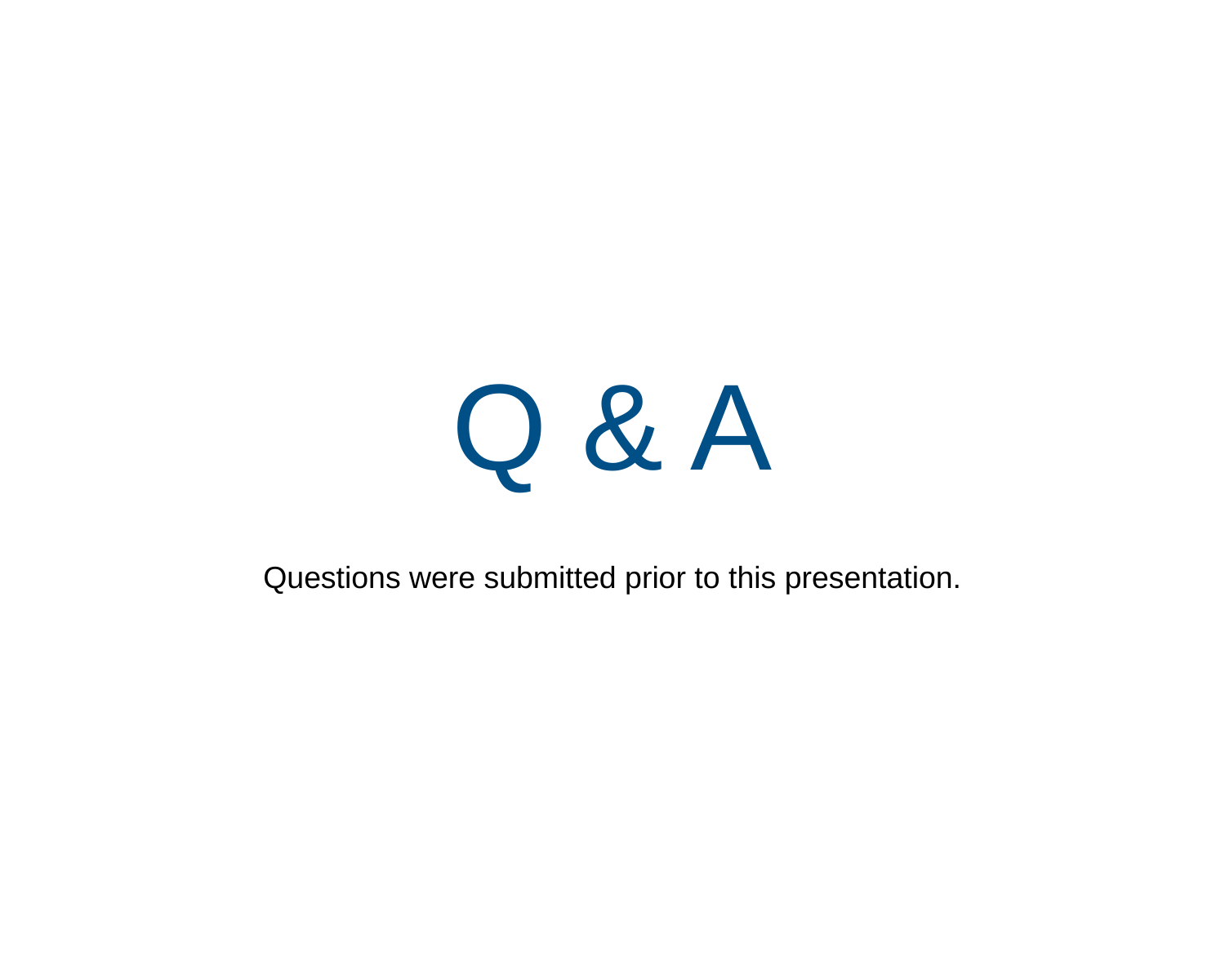

# Q & A

Questions were submitted prior to this presentation.